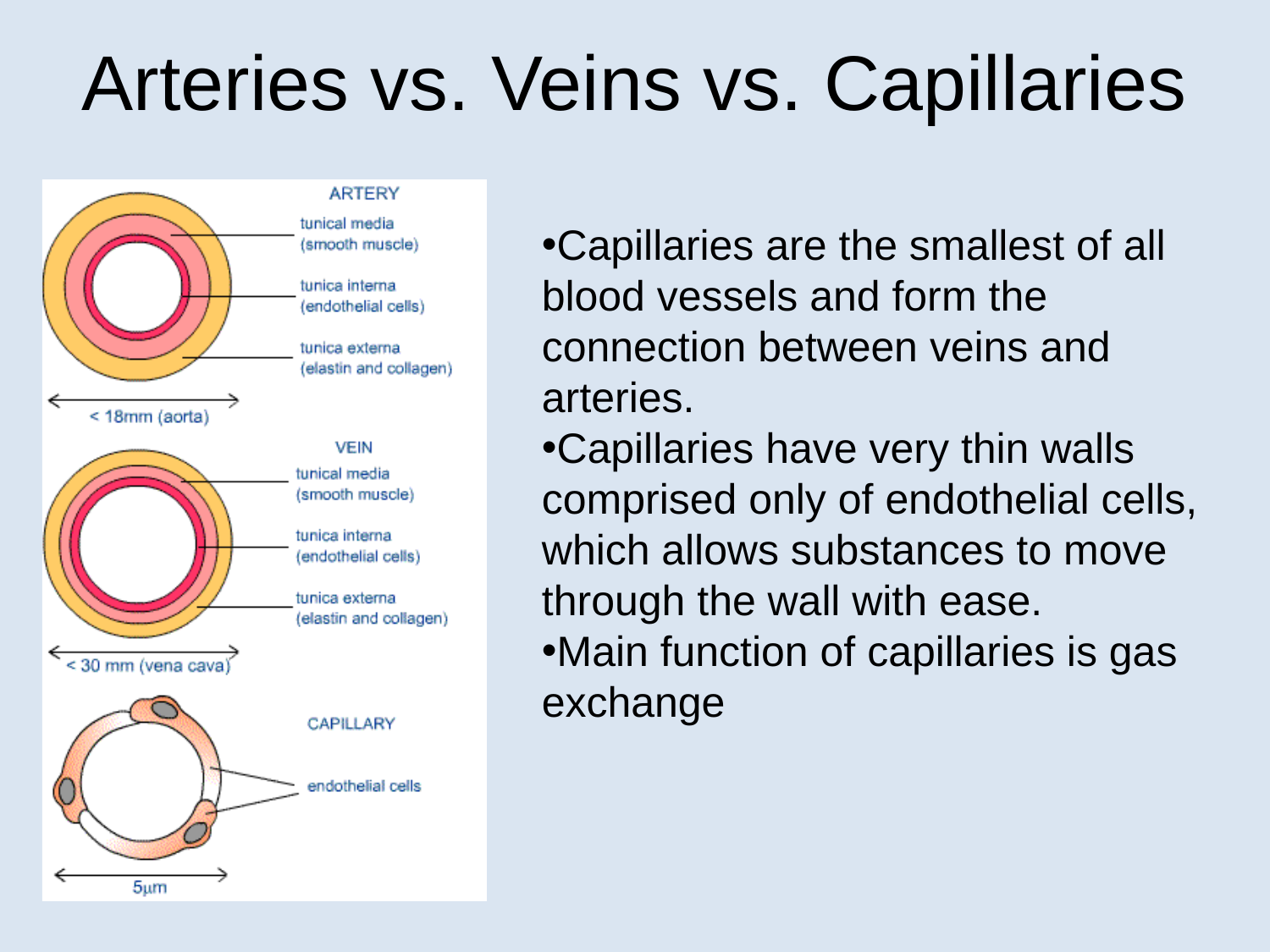

# Arteries vs. Veins vs. Capillaries

Capillaries are the smallest of all blood vessels and form the connection between veins and arteries.
Capillaries have very thin walls comprised only of endothelial cells, which allows substances to move through the wall with ease.
Main function of capillaries is gas exchange